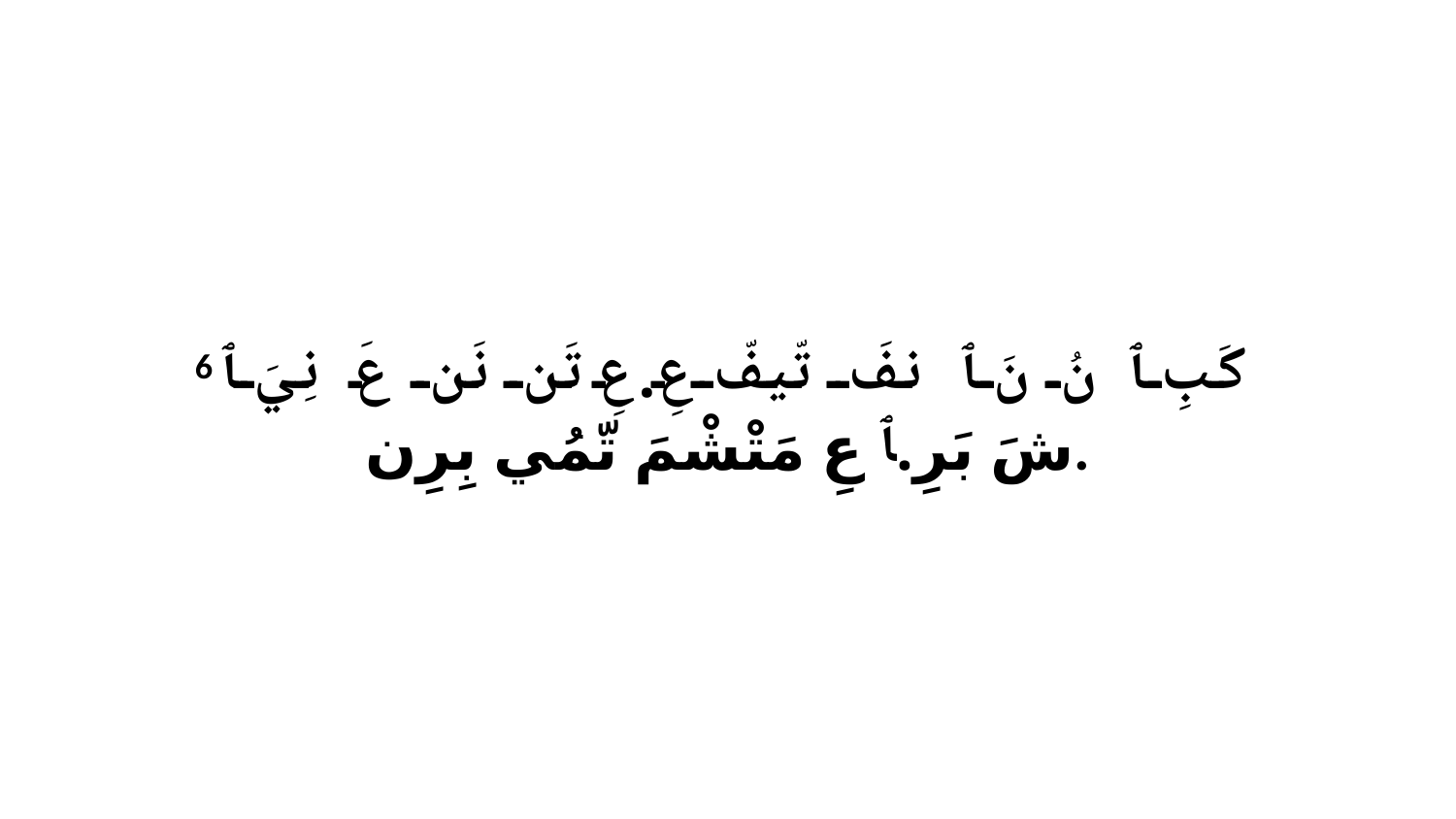

6 كَبِ ﭑ نُ نَ ﭑ نفَ تّيفّ عِ.عِ تَن نَن عَ نِيَ ﭑ شَ بَرِ.ﭑ عِ مَتْشْمَ تّمُي بِرِن.